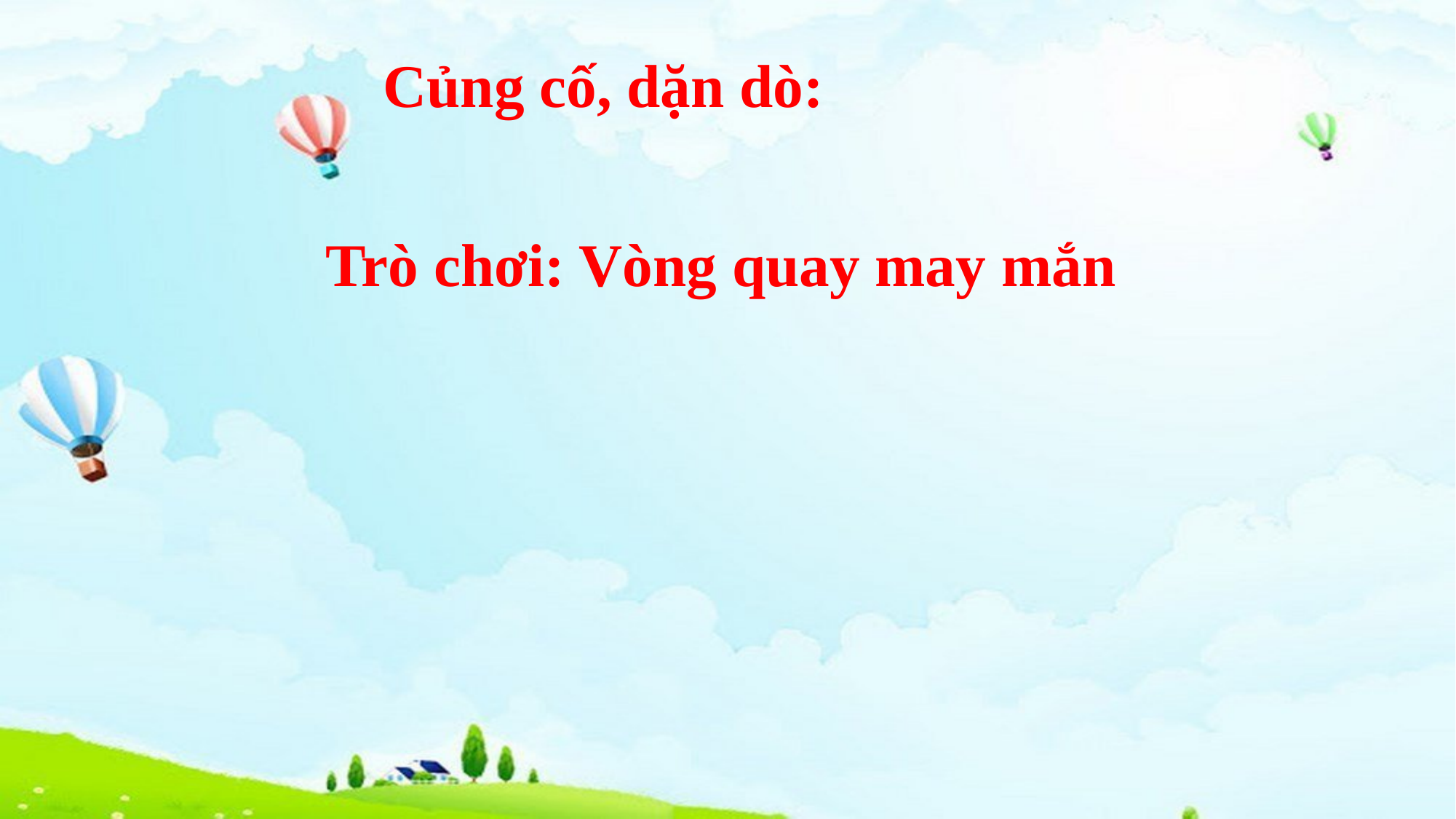

Củng cố, dặn dò:
Trò chơi: Vòng quay may mắn